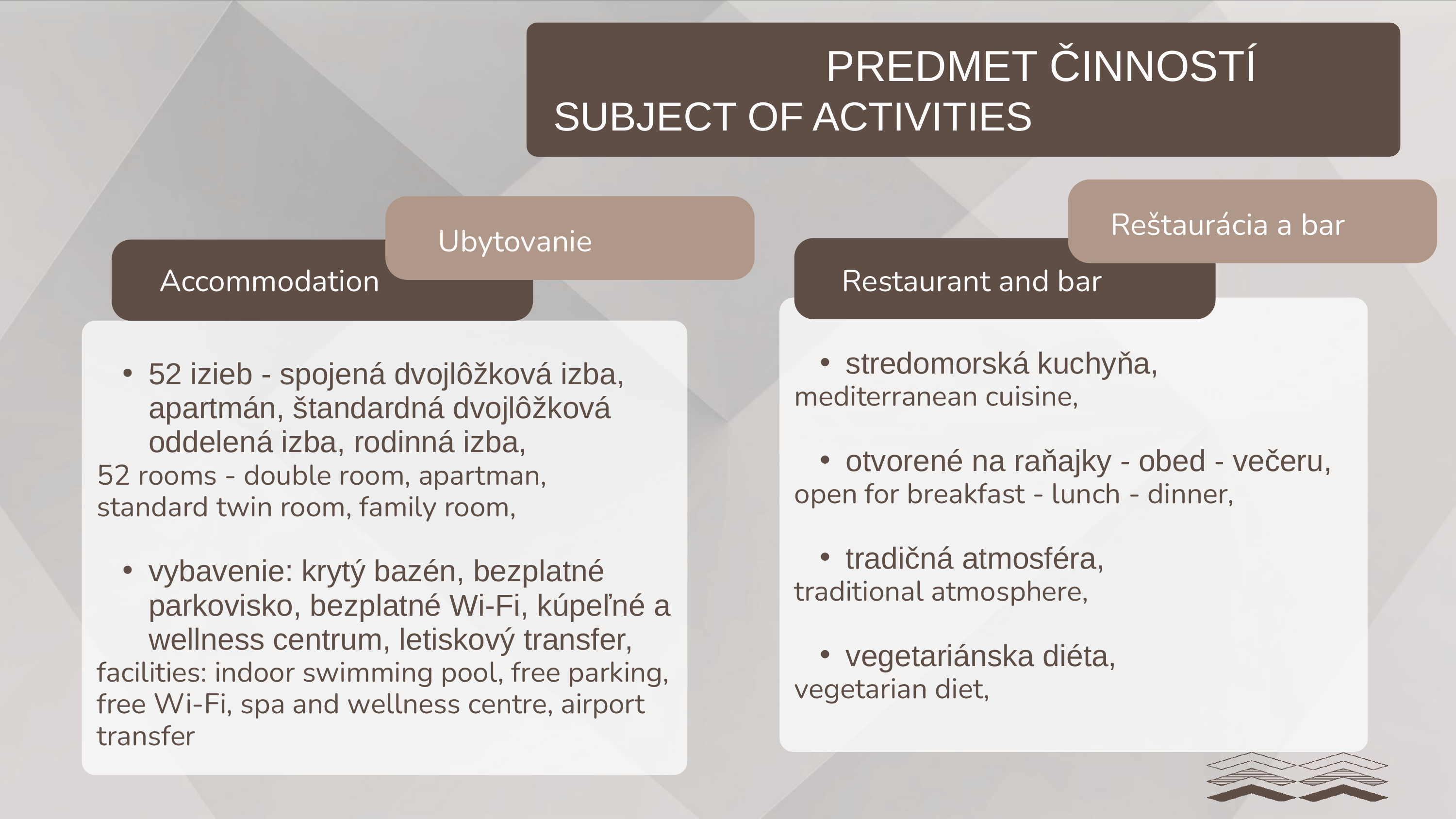

PREDMET ČINNOSTÍ
SUBJECT OF ACTIVITIES

Reštaurácia a bar
Ubytovanie

Restaurant and bar

stredomorská kuchyňa,
mediterranean cuisine,

otvorené na raňajky - obed - večeru,
open for breakfast - lunch - dinner,

tradičná atmosféra,
traditional atmosphere,

vegetariánska diéta,
vegetarian diet,

Accommodation

52 izieb - spojená dvojlôžková izba, apartmán, štandardná dvojlôžková oddelená izba, rodinná izba,
52 rooms - double room, apartman,
standard twin room, family room,

vybavenie: krytý bazén, bezplatné parkovisko, bezplatné Wi-Fi, kúpeľné a wellness centrum, letiskový transfer,
facilities: indoor swimming pool, free parking,
free Wi-Fi, spa and wellness centre, airport transfer